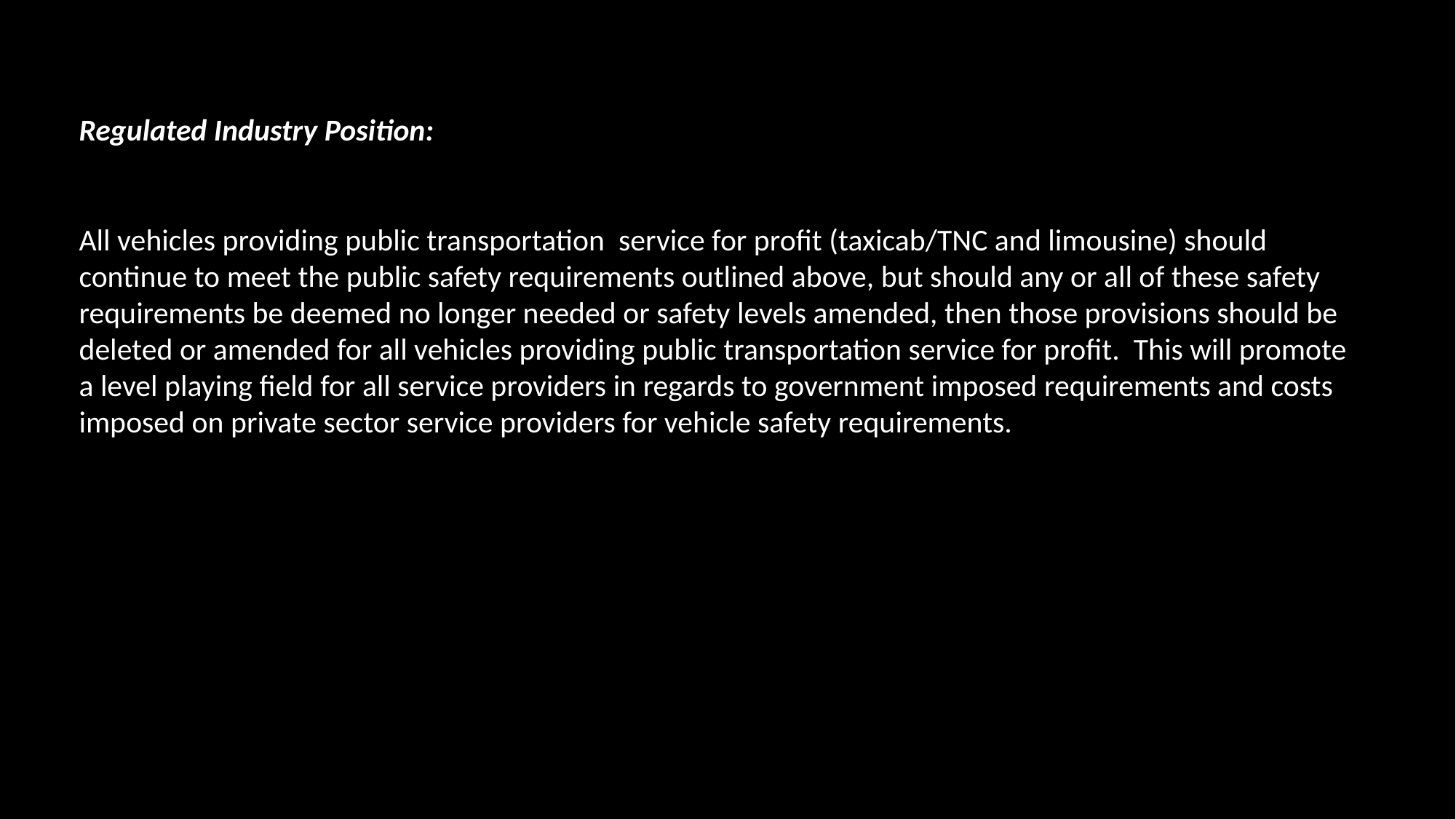

Regulated Industry Position:

All vehicles providing public transportation  service for profit (taxicab/TNC and limousine) should continue to meet the public safety requirements outlined above, but should any or all of these safety requirements be deemed no longer needed or safety levels amended, then those provisions should be deleted or amended for all vehicles providing public transportation service for profit.  This will promote a level playing field for all service providers in regards to government imposed requirements and costs imposed on private sector service providers for vehicle safety requirements.